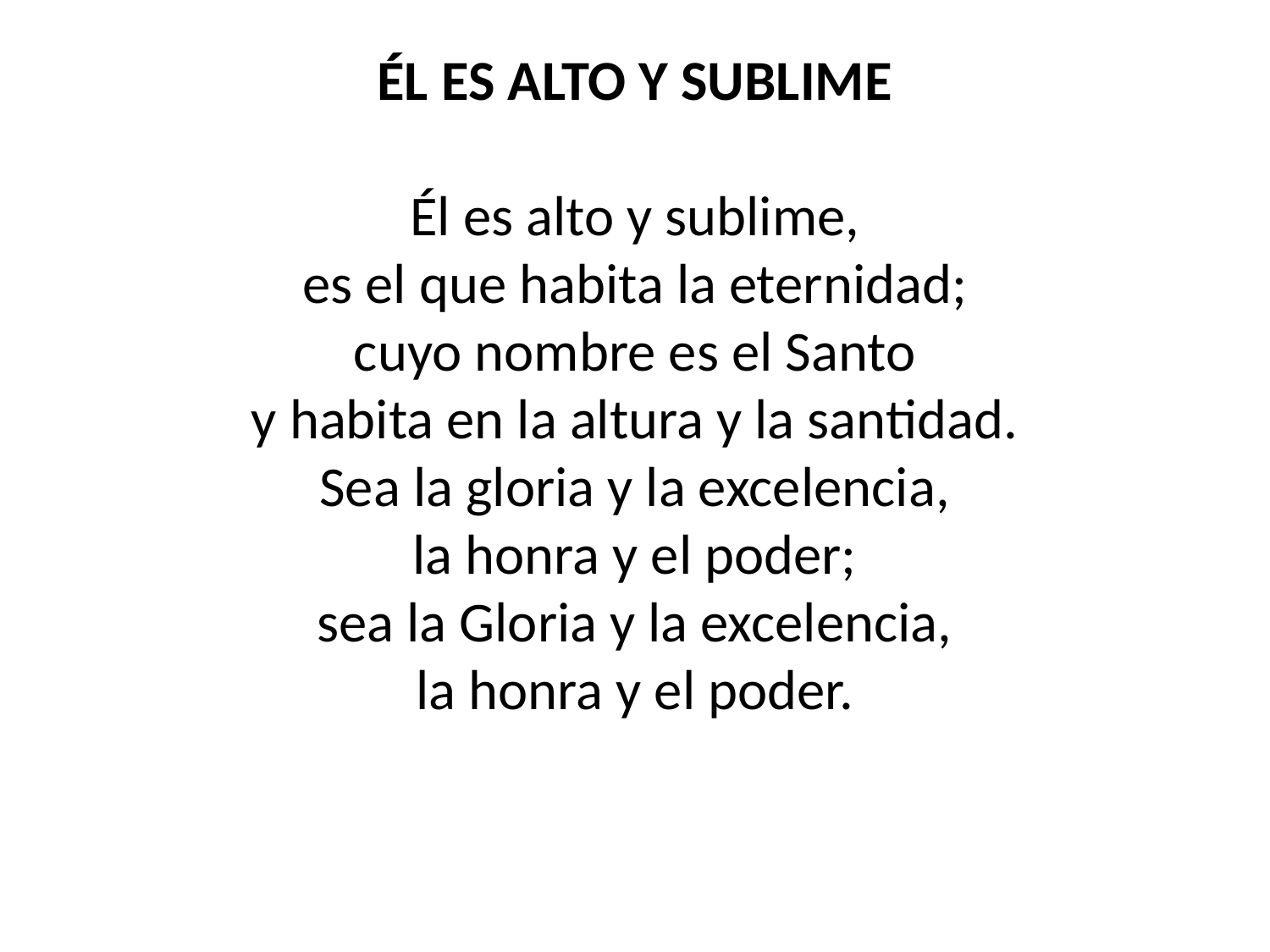

ÉL ES ALTO Y SUBLIME

Él es alto y sublime,
es el que habita la eternidad;
cuyo nombre es el Santo
y habita en la altura y la santidad.
Sea la gloria y la excelencia,
la honra y el poder;
sea la Gloria y la excelencia,
la honra y el poder.